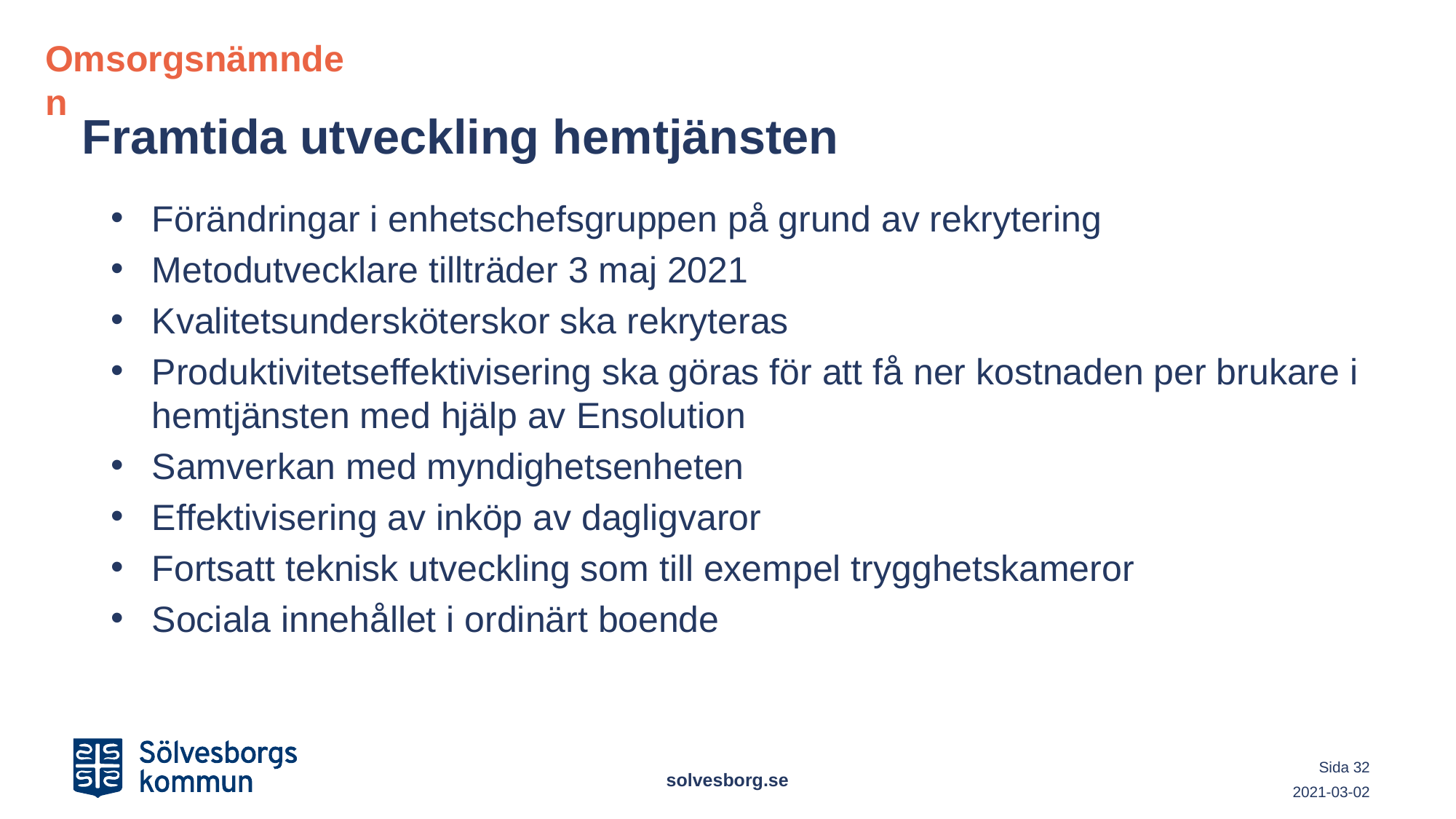

Omsorgsnämnden
# Framtida utveckling hemtjänsten

Förändringar i enhetschefsgruppen på grund av rekrytering
Metodutvecklare tillträder 3 maj 2021
Kvalitetsundersköterskor ska rekryteras
Produktivitetseffektivisering ska göras för att få ner kostnaden per brukare i hemtjänsten med hjälp av Ensolution
Samverkan med myndighetsenheten
Effektivisering av inköp av dagligvaror
Fortsatt teknisk utveckling som till exempel trygghetskameror
Sociala innehållet i ordinärt boende

solvesborg.se
Sida 32
2021-03-02